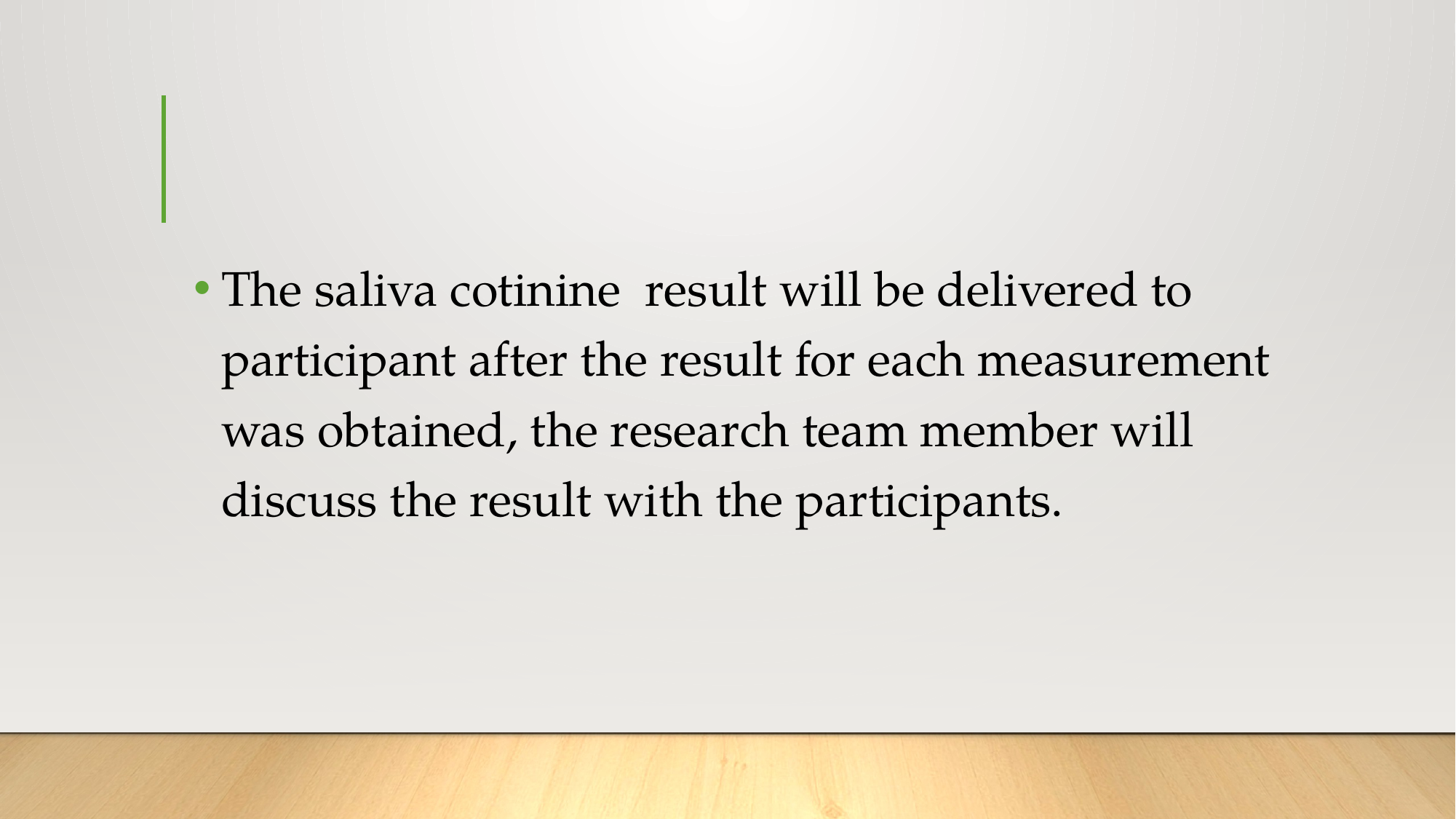

#
The saliva cotinine  result will be delivered to participant after the result for each measurement was obtained, the research team member will discuss the result with the participants.